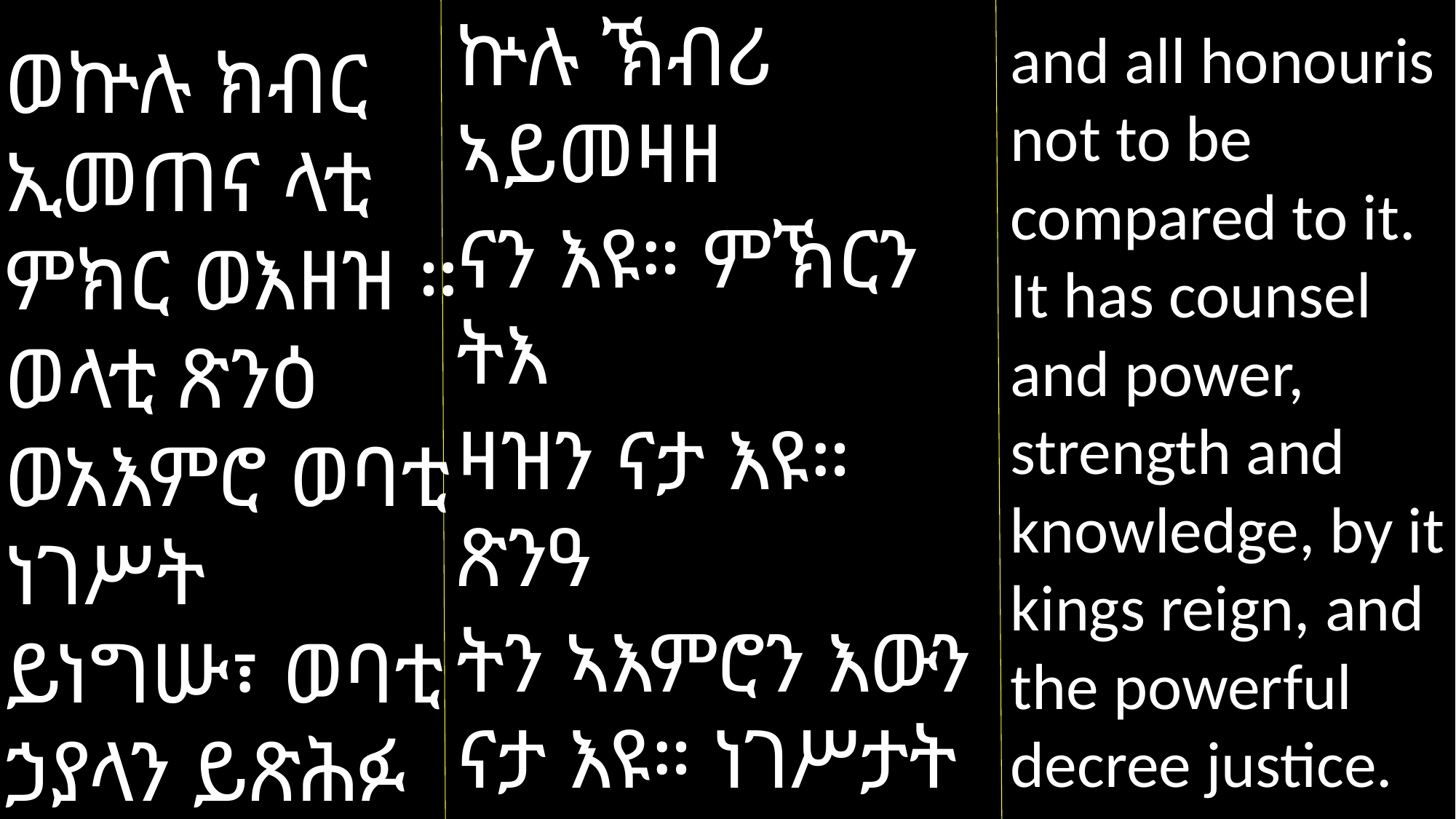

ኵሉ ኽብሪ ኣይመዛዘ
ናን እዩ። ምኽርን ትእ
ዛዝን ናታ እዩ። ጽንዓ
ትን ኣእምሮን እውን ናታ እዩ። ነገሥታት ብእኣ ይነግሡ። ኃያላት እውን ብእኣ ጽድቂ ይጽሕፉ።
and all honouris not to be compared to it. It has counsel and power, strength and knowledge, by it kings reign, and the powerful decree justice.
ወኵሉ ክብር ኢመጠና ላቲ ምክር ወእዘዝ ። ወላቲ ጽንዕ ወአእምሮ ወባቲ ነገሥት ይነግሡ፣ ወባቲ ኃያላን ይጽሕፉ ጽድቀ።